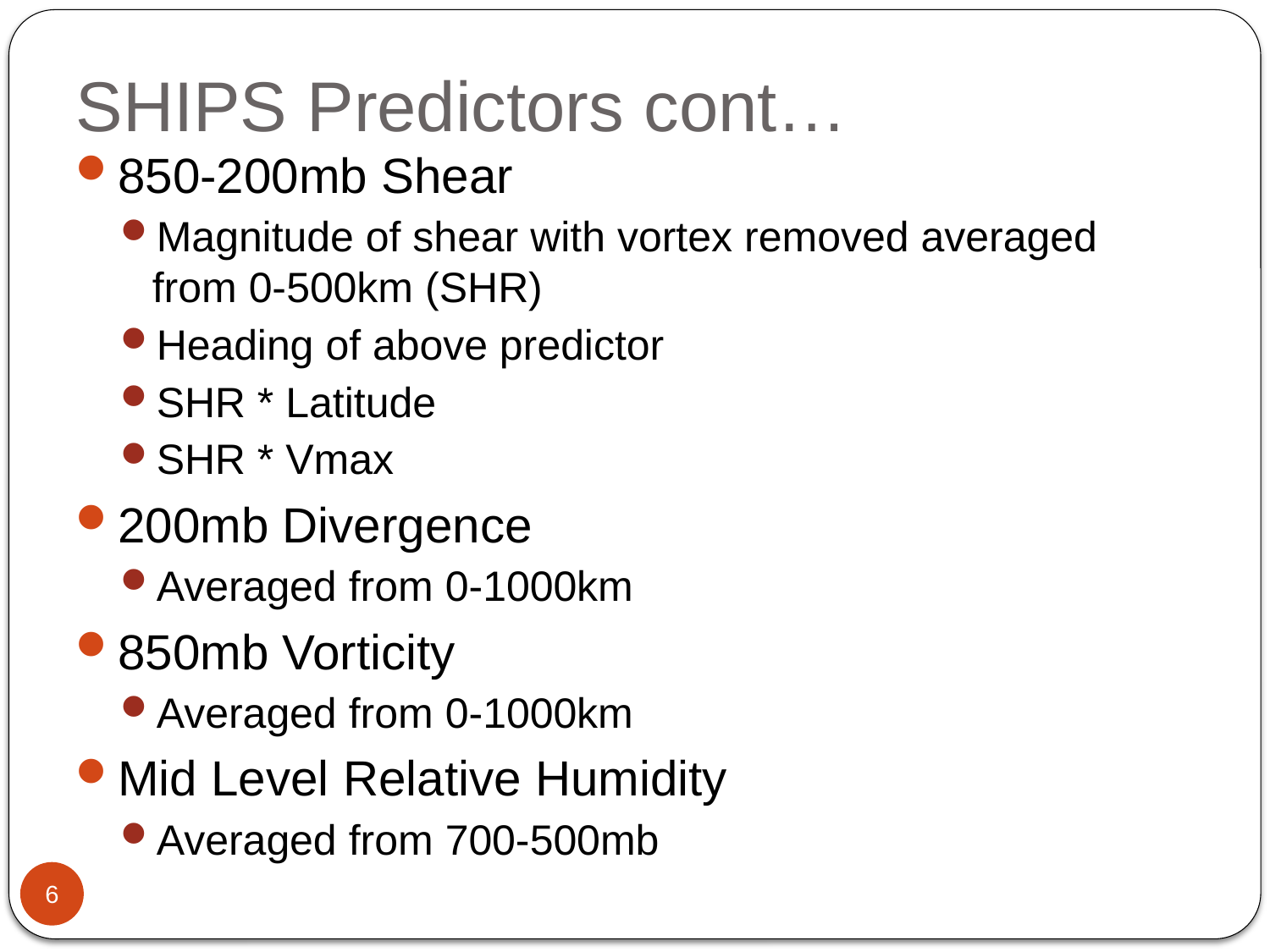

# SHIPS Predictors cont…
850-200mb Shear
Magnitude of shear with vortex removed averaged from 0-500km (SHR)
Heading of above predictor
SHR * Latitude
SHR * Vmax
200mb Divergence
Averaged from 0-1000km
850mb Vorticity
Averaged from 0-1000km
Mid Level Relative Humidity
Averaged from 700-500mb
6